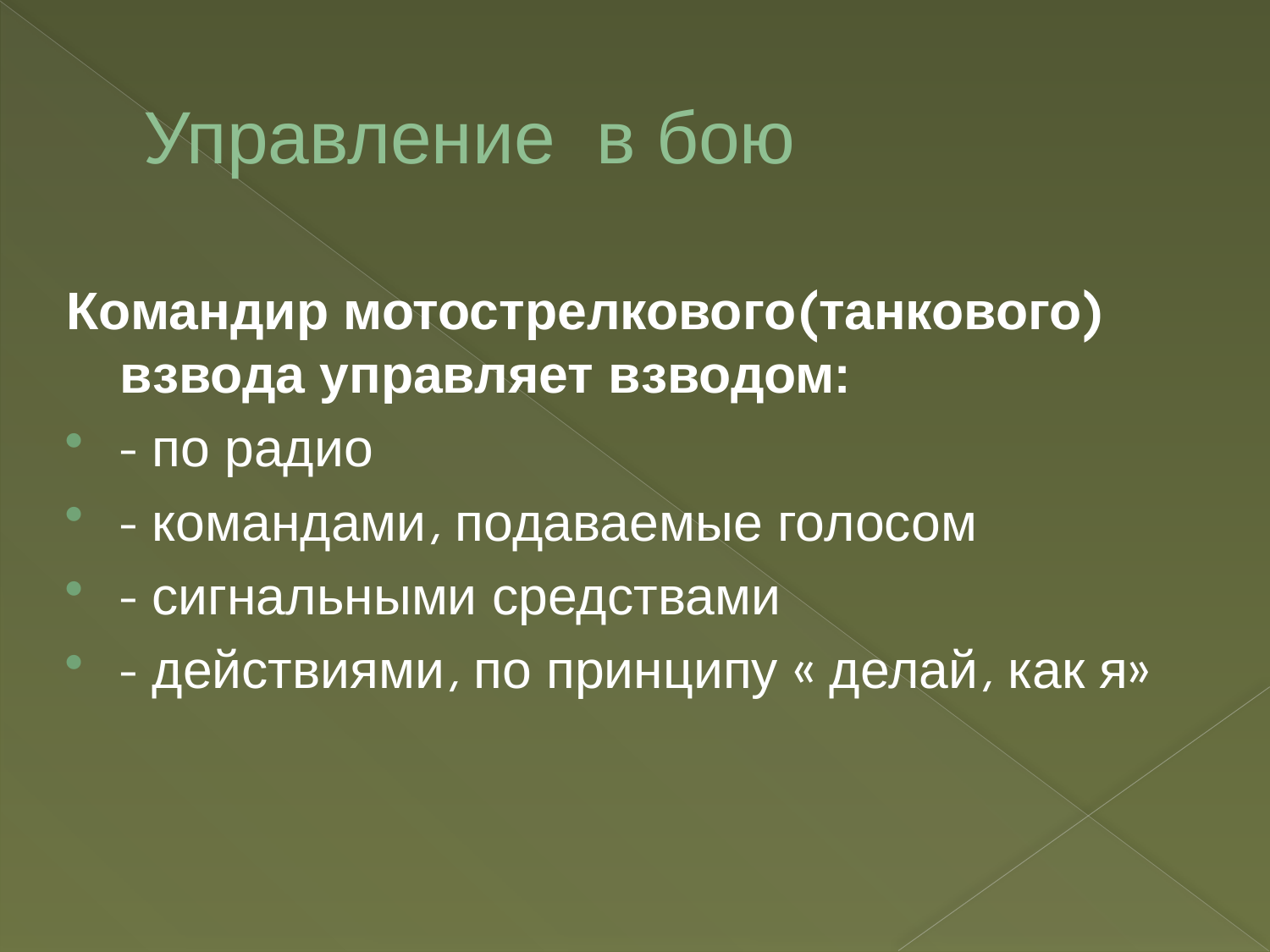

# Управление  в бою

Командир мотострелкового(танкового) взвода управляет взводом:
- по радио
- командами, подаваемые голосом
- сигнальными средствами
- действиями, по принципу « делай, как я»